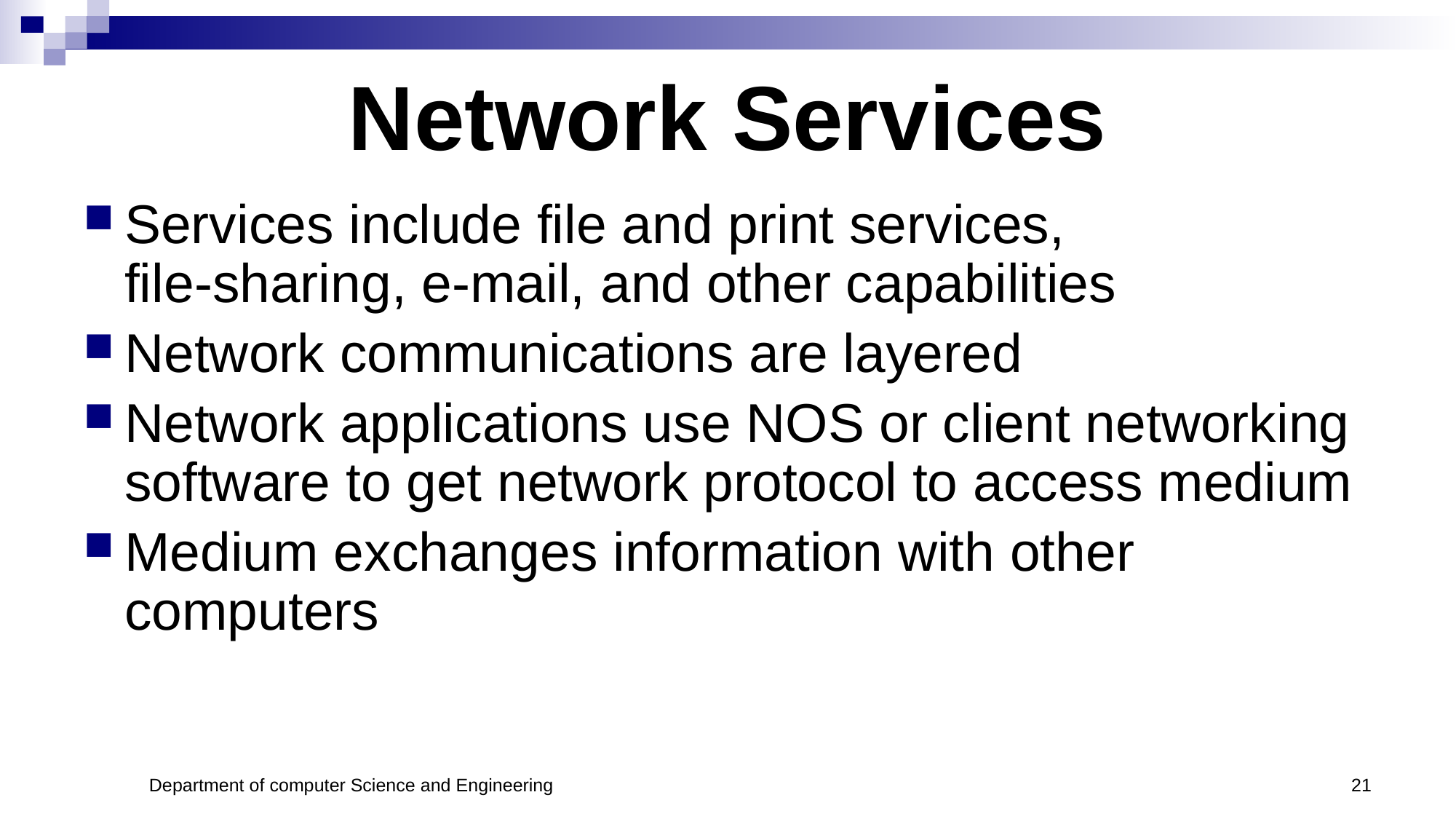

# Network Services
Services include file and print services,
file-sharing, e-mail, and other capabilities
Network communications are layered
Network applications use NOS or client networking software to get network protocol to access medium
Medium exchanges information with other computers
Department of computer Science and Engineering
21